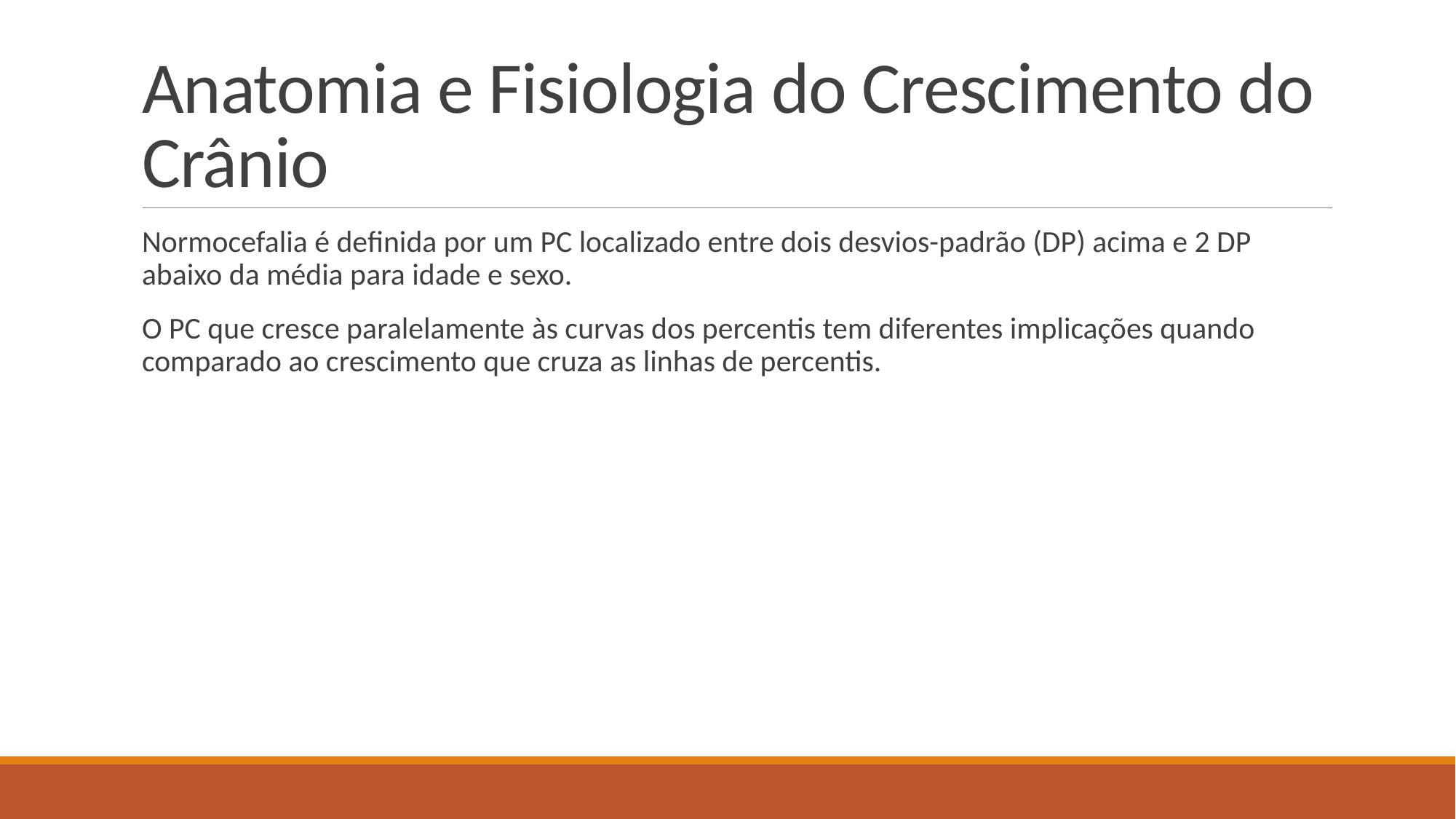

# Anatomia e Fisiologia do Crescimento do Crânio
Normocefalia é definida por um PC localizado entre dois desvios-padrão (DP) acima e 2 DP abaixo da média para idade e sexo.
O PC que cresce paralelamente às curvas dos percentis tem diferentes implicações quando comparado ao crescimento que cruza as linhas de percentis.